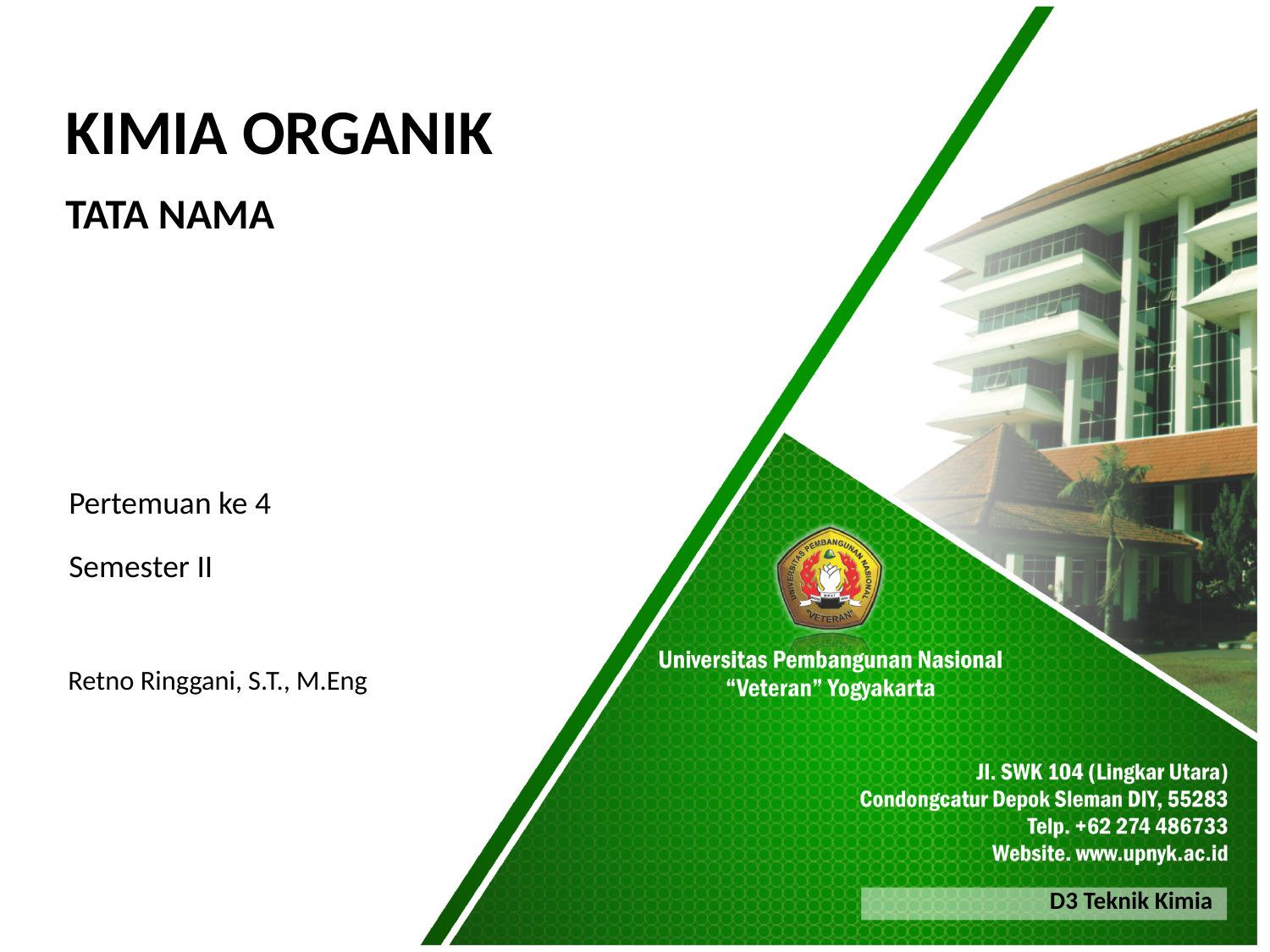

KIMIA ORGANIK
TATA NAMA
Pertemuan ke 4
Semester II
Retno Ringgani, S.T., M.Eng
D3 Teknik Kimia